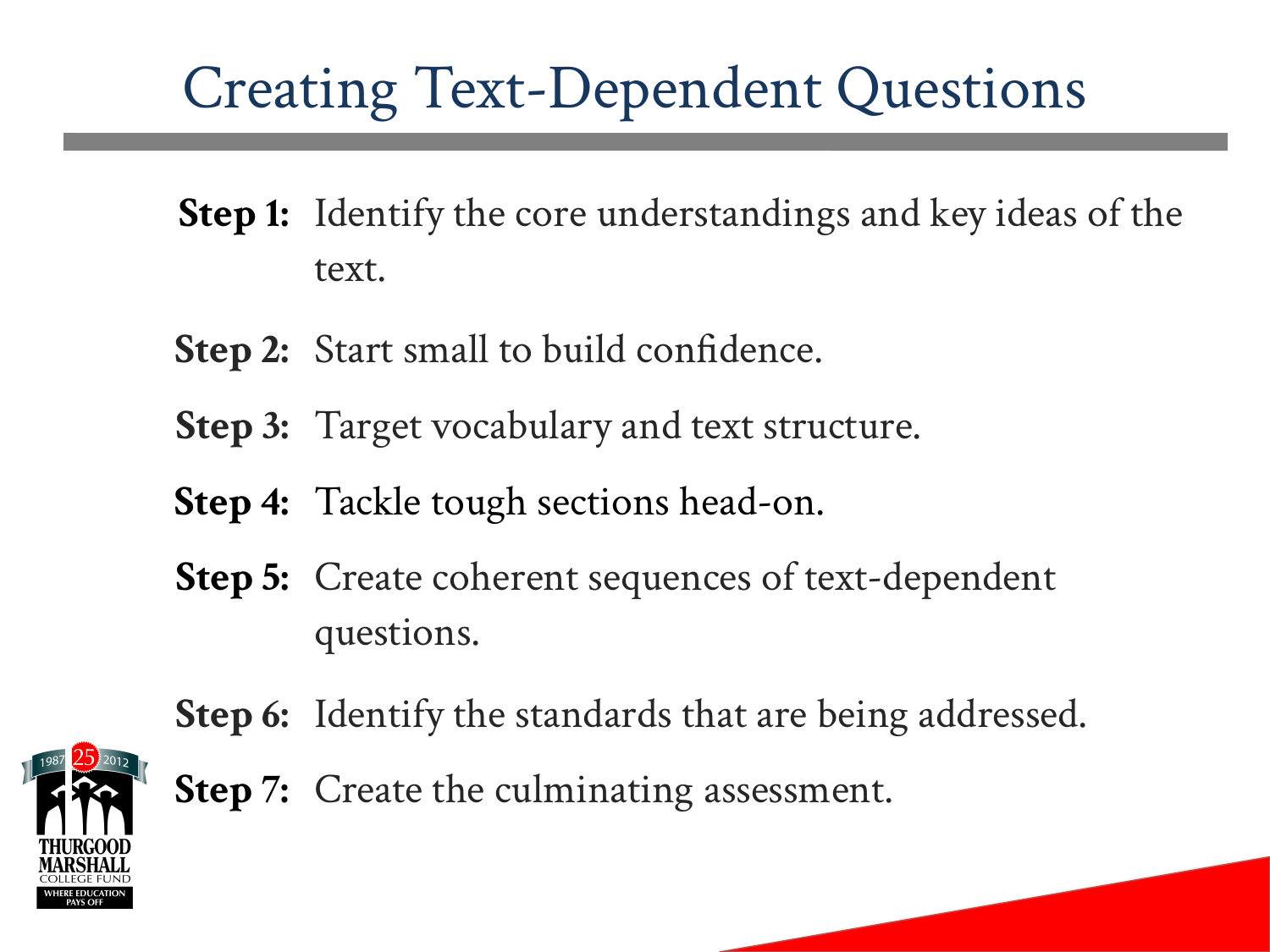

# Creating Text-Dependent Questions
| Step 1: | Identify the core understandings and key ideas of the text. |
| --- | --- |
| Step 2: | Start small to build confidence. |
| Step 3: | Target vocabulary and text structure. |
| Step 4: | Tackle tough sections head-on. |
| Step 5: | Create coherent sequences of text-dependent questions. |
| Step 6: | Identify the standards that are being addressed. |
| Step 7: | Create the culminating assessment. |
46